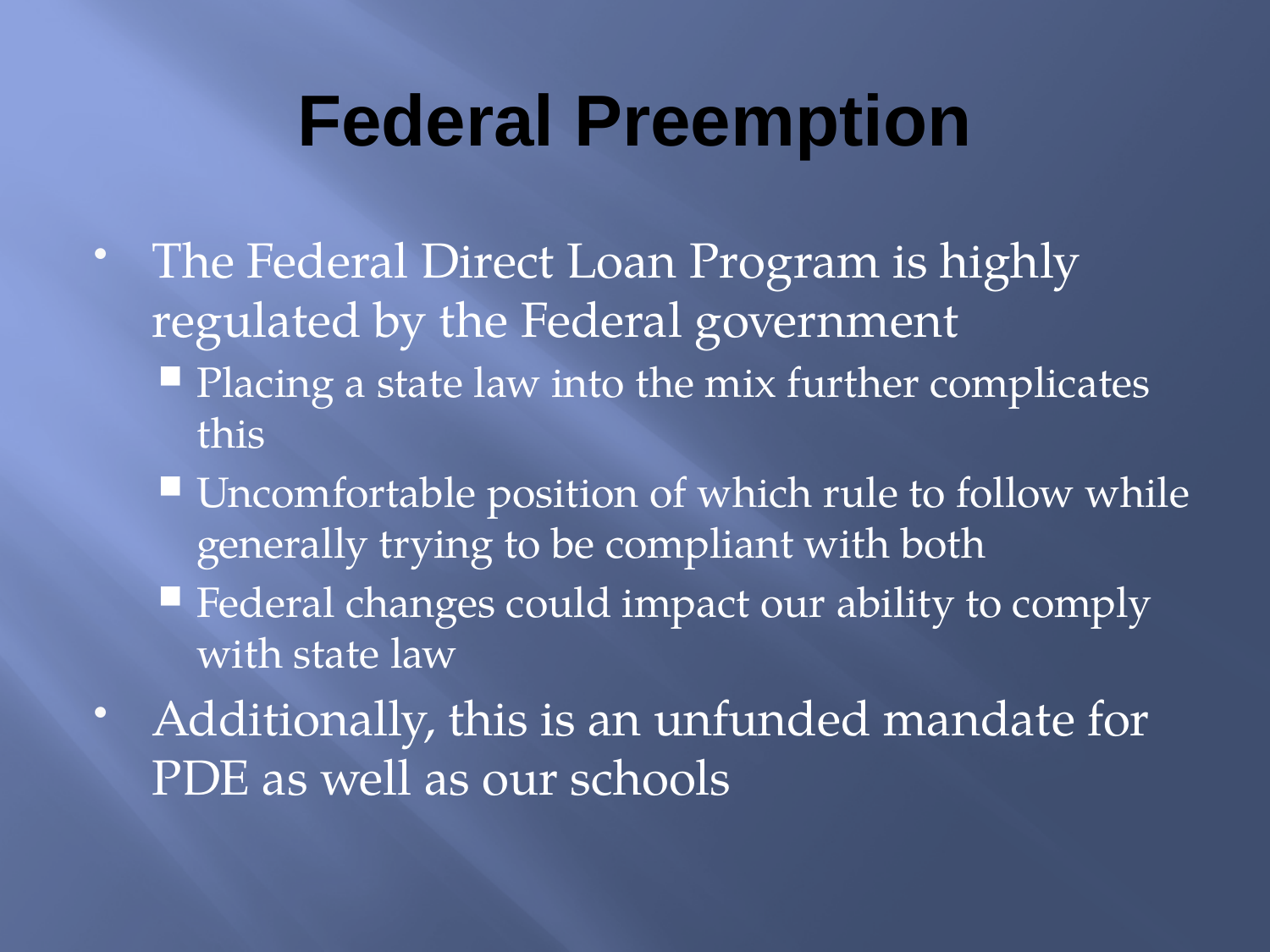

# Federal Preemption
The Federal Direct Loan Program is highly regulated by the Federal government
Placing a state law into the mix further complicates this
Uncomfortable position of which rule to follow while generally trying to be compliant with both
Federal changes could impact our ability to comply with state law
Additionally, this is an unfunded mandate for PDE as well as our schools